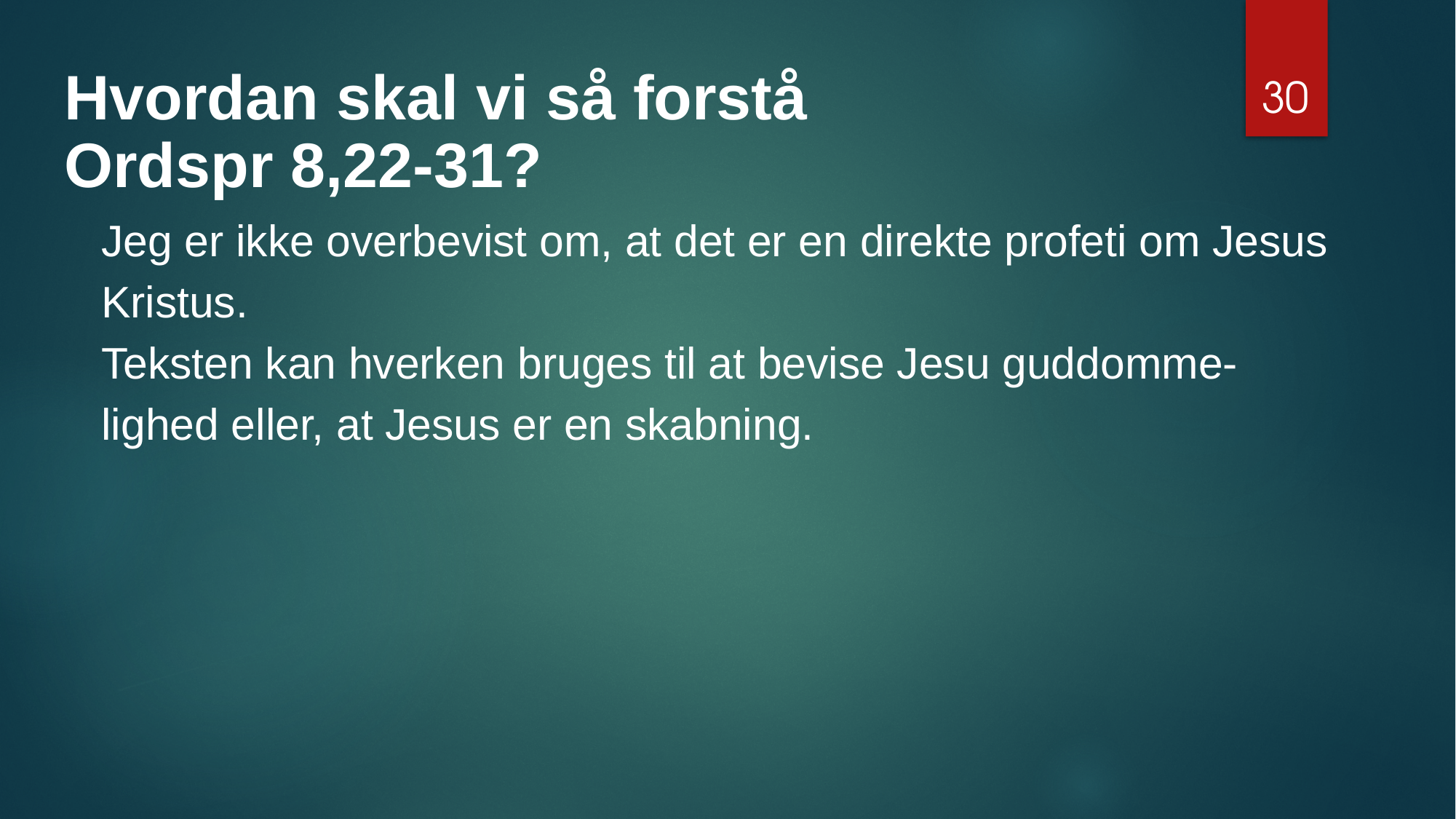

30
# Hvordan skal vi så forstå Ordspr 8,22-31?
Jeg er ikke overbevist om, at det er en direkte profeti om Jesus
Kristus.
Teksten kan hverken bruges til at bevise Jesu guddomme-
lighed eller, at Jesus er en skabning.